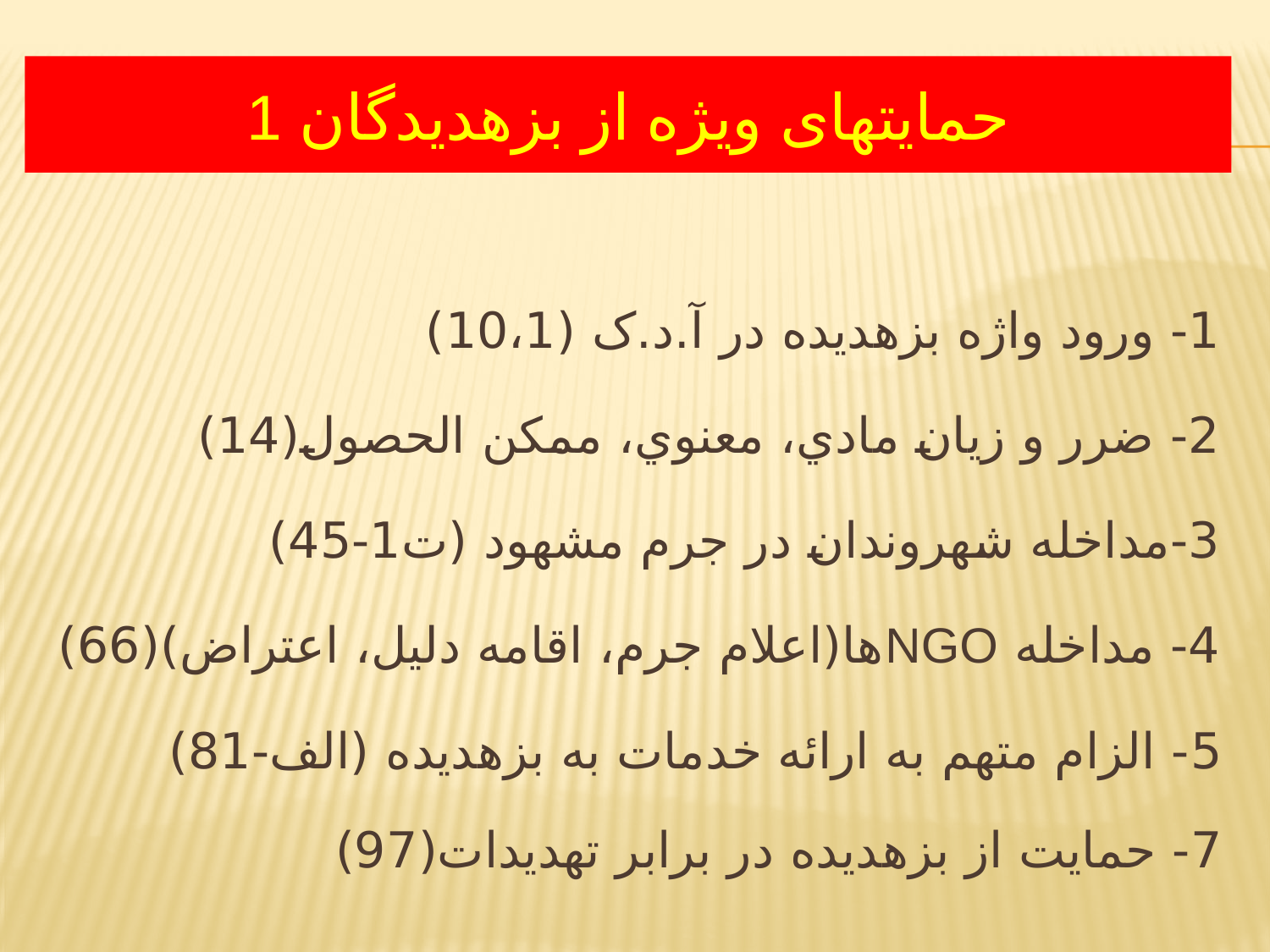

# 1 حمایت­های ویژه از بزه­ديدگان

 1- ورود واژه بزه­ديده در آ.د.ک (10،1)
 2- ضرر و زيان مادي، معنوي، ممكن الحصول(14)
 3-مداخله شهروندان در جرم مشهود (ت1-45)
 4- مداخله NGOها(اعلام جرم، اقامه دلیل، اعتراض)(66)
 5- الزام متهم به ارائه خدمات به بزه­ديده (الف-81)
 7- حمايت از بزه­ديده در برابر تهديدات(97)